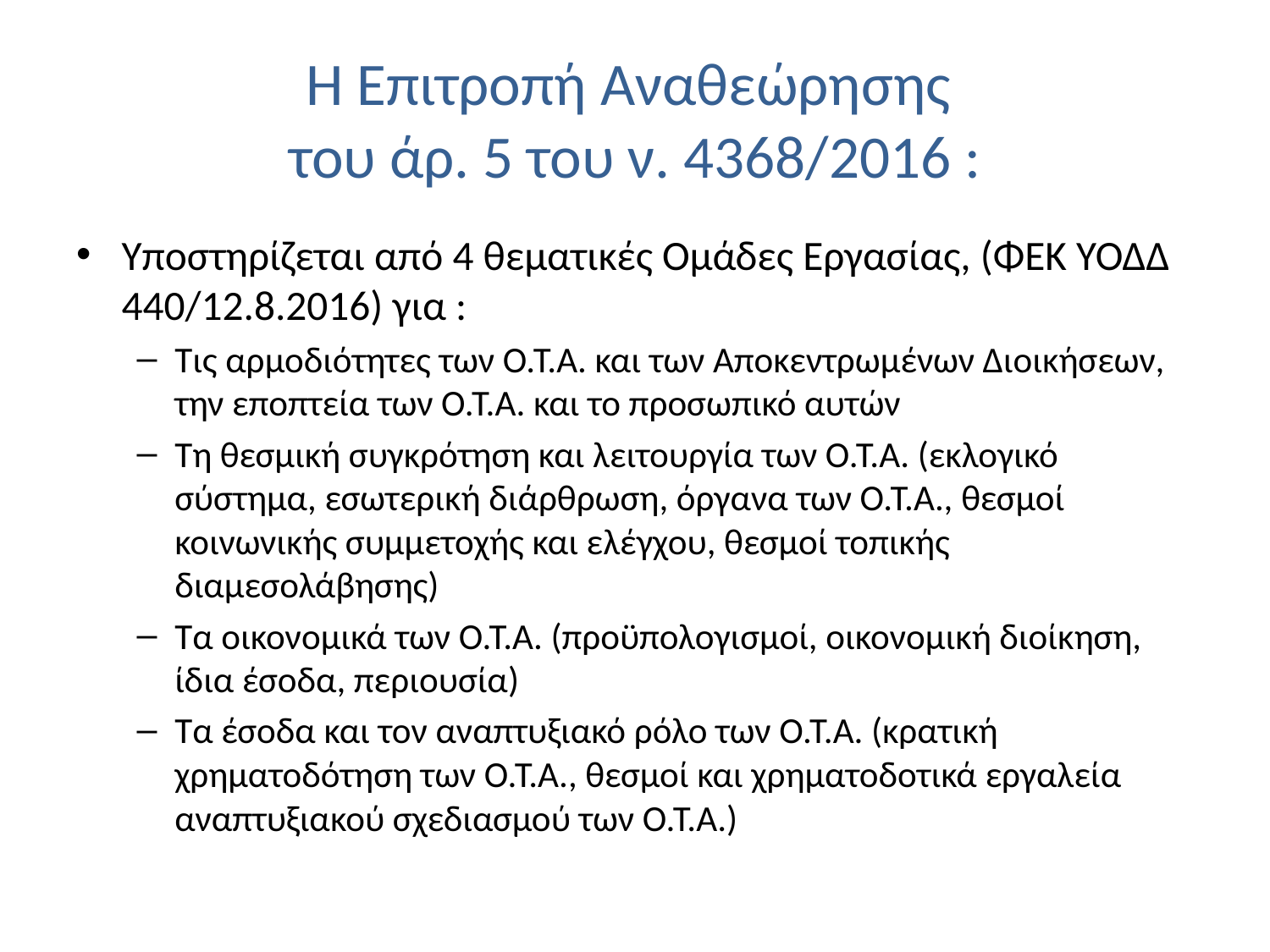

# Η Επιτροπή Aναθεώρησης του άρ. 5 του ν. 4368/2016 :
Υποστηρίζεται από 4 θεματικές Ομάδες Εργασίας, (ΦΕΚ ΥΟΔΔ 440/12.8.2016) για :
Τις αρμοδιότητες των Ο.Τ.Α. και των Αποκεντρωμένων Διοικήσεων, την εποπτεία των Ο.Τ.Α. και το προσωπικό αυτών
Τη θεσμική συγκρότηση και λειτουργία των Ο.Τ.Α. (εκλογικό σύστημα, εσωτερική διάρθρωση, όργανα των Ο.Τ.Α., θεσμοί κοινωνικής συμμετοχής και ελέγχου, θεσμοί τοπικής διαμεσολάβησης)
Τα οικονομικά των Ο.Τ.Α. (προϋπολογισμοί, οικονομική διοίκηση, ίδια έσοδα, περιουσία)
Τα έσοδα και τον αναπτυξιακό ρόλο των Ο.Τ.Α. (κρατική χρηματοδότηση των Ο.Τ.Α., θεσμοί και χρηματοδοτικά εργαλεία αναπτυξιακού σχεδιασμού των Ο.Τ.Α.)